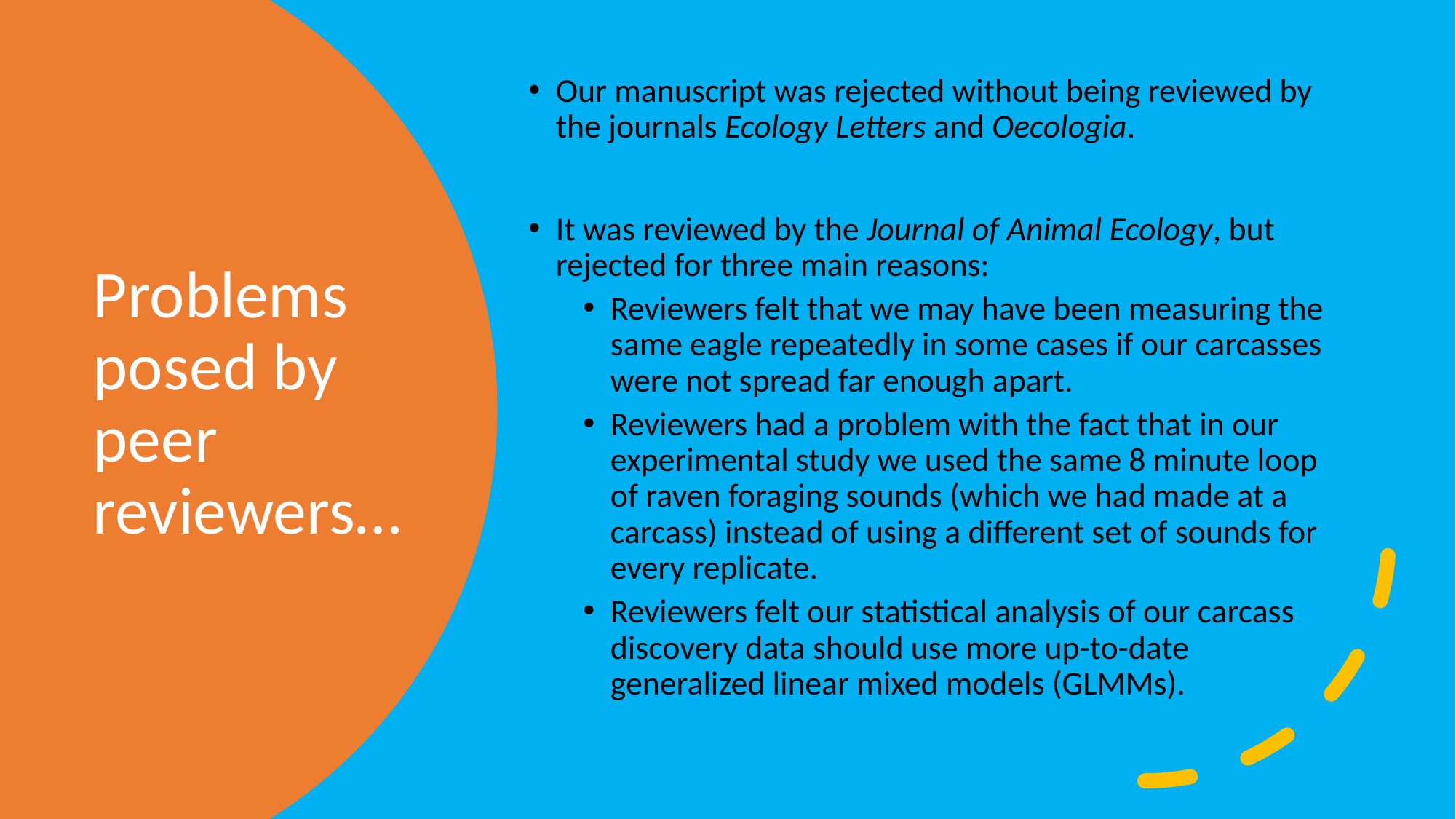

Our manuscript was rejected without being reviewed by the journals Ecology Letters and Oecologia.

It was reviewed by the Journal of Animal Ecology, but rejected for three main reasons:
Reviewers felt that we may have been measuring the same eagle repeatedly in some cases if our carcasses were not spread far enough apart.
Reviewers had a problem with the fact that in our experimental study we used the same 8 minute loop of raven foraging sounds (which we had made at a carcass) instead of using a different set of sounds for every replicate.
Reviewers felt our statistical analysis of our carcass discovery data should use more up-to-date generalized linear mixed models (GLMMs).

# Problems posed by peer reviewers…